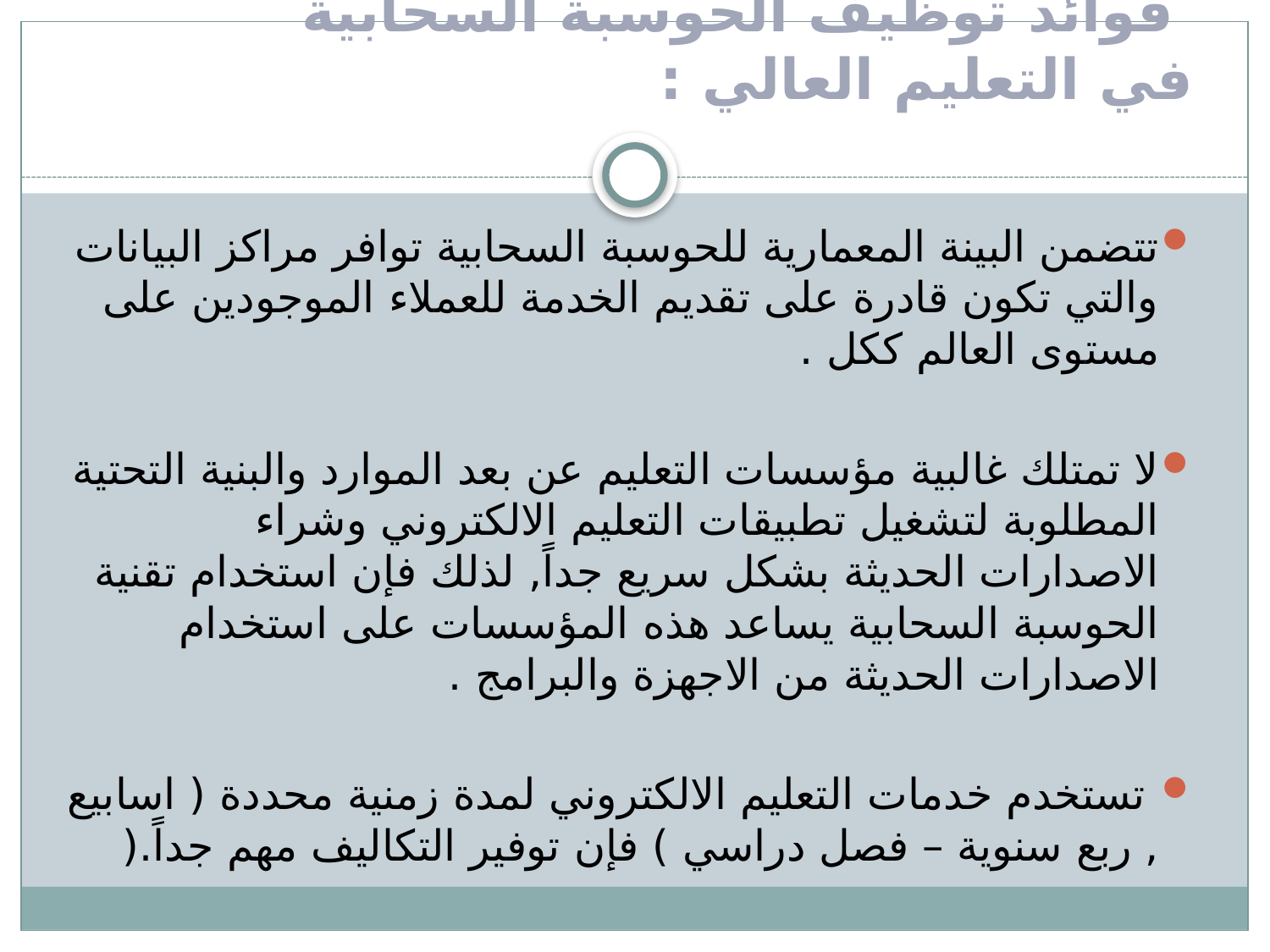

فوائد توظيف الحوسبة السحابية في التعليم العالي :

تتضمن البينة المعمارية للحوسبة السحابية توافر مراكز البيانات والتي تكون قادرة على تقديم الخدمة للعملاء الموجودين على مستوى العالم ككل .

لا تمتلك غالبية مؤسسات التعليم عن بعد الموارد والبنية التحتية المطلوبة لتشغيل تطبيقات التعليم الالكتروني وشراء الاصدارات الحديثة بشكل سريع جداً, لذلك فإن استخدام تقنية الحوسبة السحابية يساعد هذه المؤسسات على استخدام الاصدارات الحديثة من الاجهزة والبرامج .

 تستخدم خدمات التعليم الالكتروني لمدة زمنية محددة ( اسابيع , ربع سنوية – فصل دراسي ) فإن توفير التكاليف مهم جداً.(